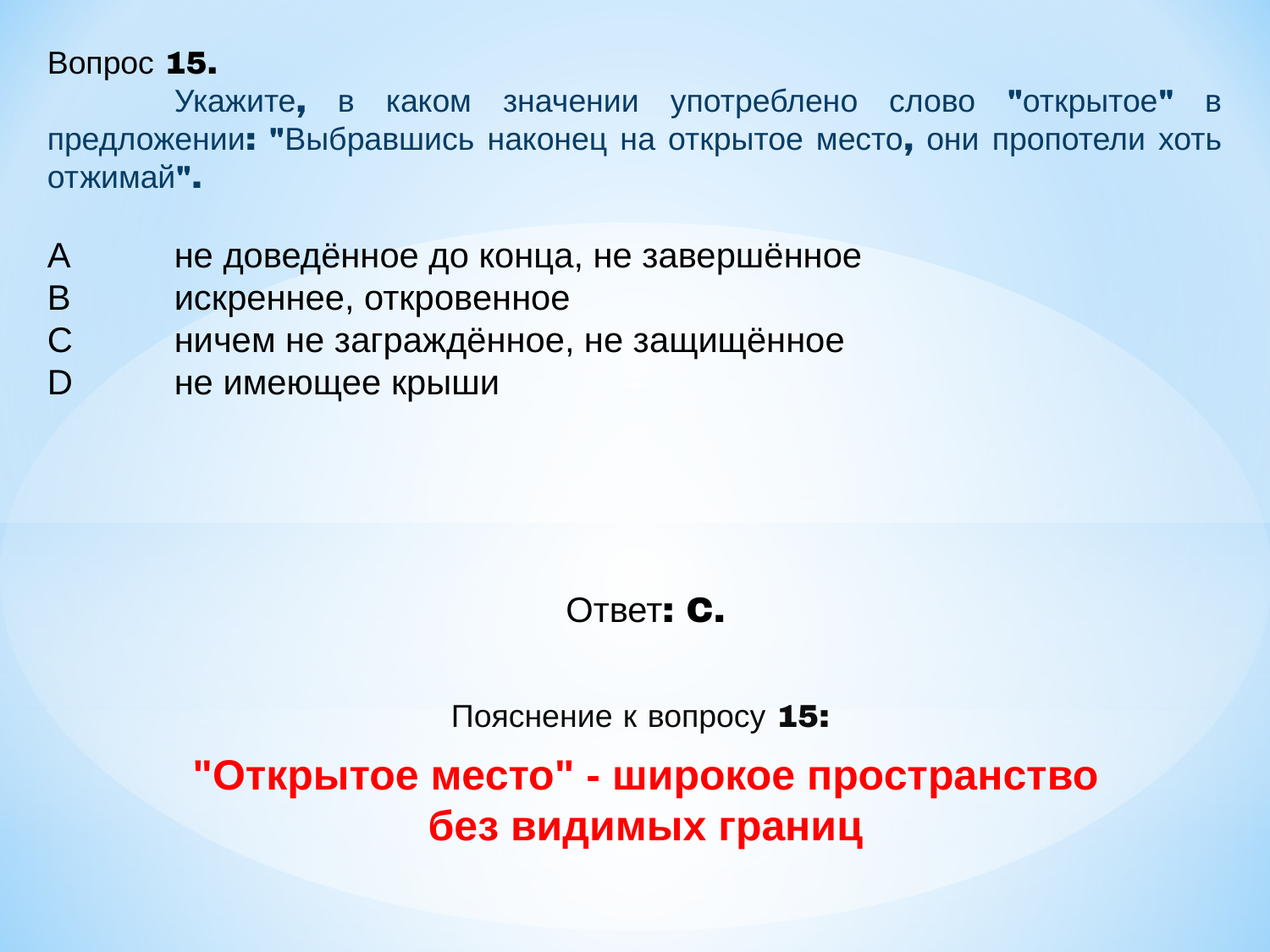

Вопрос 15.
	Укажите, в каком значении употреблено слово "открытое" в предложении: "Выбравшись наконец на открытое место, они пропотели хоть отжимай".

A	не доведённое до конца, не завершённое
B	искреннее, откровенное
C	ничем не заграждённое, не защищённое
D	не имеющее крыши

#

Ответ: C.

Пояснение к вопросу 15:
"Открытое место" - широкое пространство без видимых границ